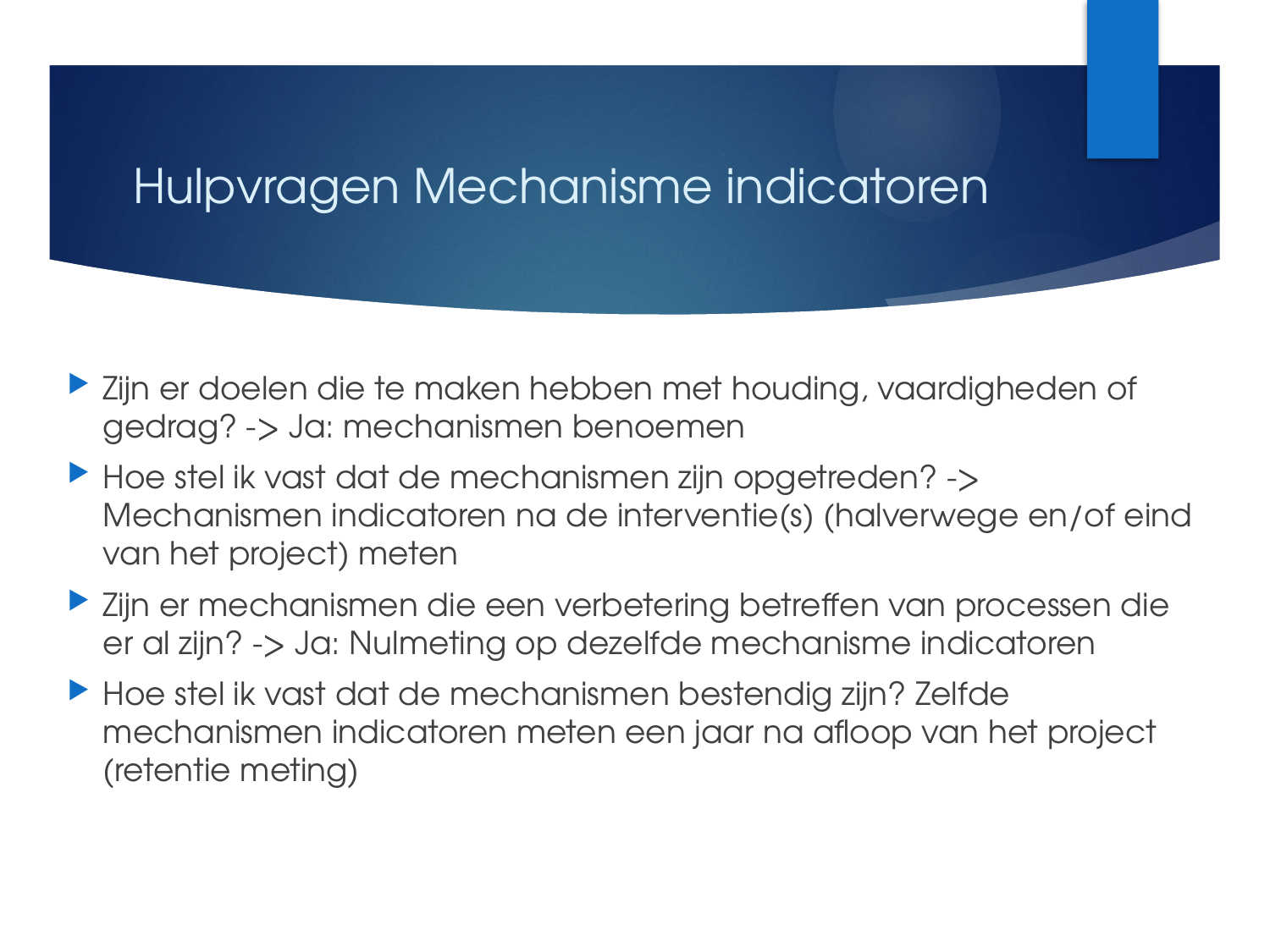

# Hulpvragen Mechanisme indicatoren
Zijn er doelen die te maken hebben met houding, vaardigheden of gedrag? -> Ja: mechanismen benoemen
Hoe stel ik vast dat de mechanismen zijn opgetreden? -> Mechanismen indicatoren na de interventie(s) (halverwege en/of eind van het project) meten
Zijn er mechanismen die een verbetering betreffen van processen die er al zijn? -> Ja: Nulmeting op dezelfde mechanisme indicatoren
Hoe stel ik vast dat de mechanismen bestendig zijn? Zelfde mechanismen indicatoren meten een jaar na afloop van het project (retentie meting)